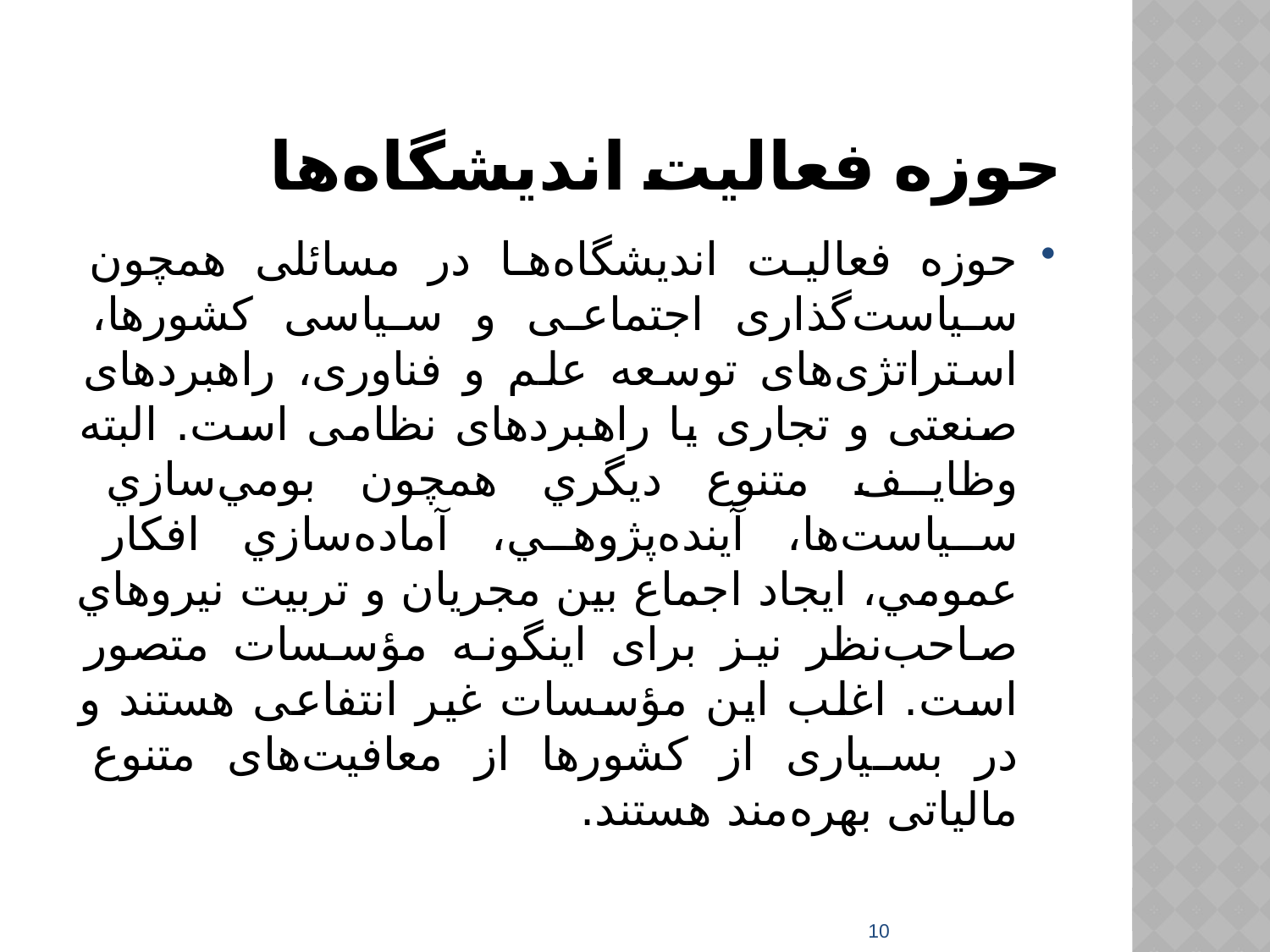

# حوزه فعالیت اندیشگاه‌ها
حوزه فعالیت انديشگاه‌ها در مسائلی همچون سیاست‌گذاری اجتماعی و سیاسی کشورها، استراتژی‌های توسعه علم و فناوری، راهبردهای صنعتی و تجاری یا راهبردهای نظامی است. البته وظايف متنوع ديگري همچون بومي‌سازي سياست‌ها، آينده‌پژوهي، آماده‌سازي افکار عمومي، ايجاد اجماع بين مجريان و تربيت نيروهاي صاحب‌نظر نیز برای اینگونه مؤسسات متصور است. اغلب این مؤسسات غیر انتفاعی هستند و در بسیاری از کشورها از معافیت‌های متنوع مالیاتی بهره‌مند هستند.

10